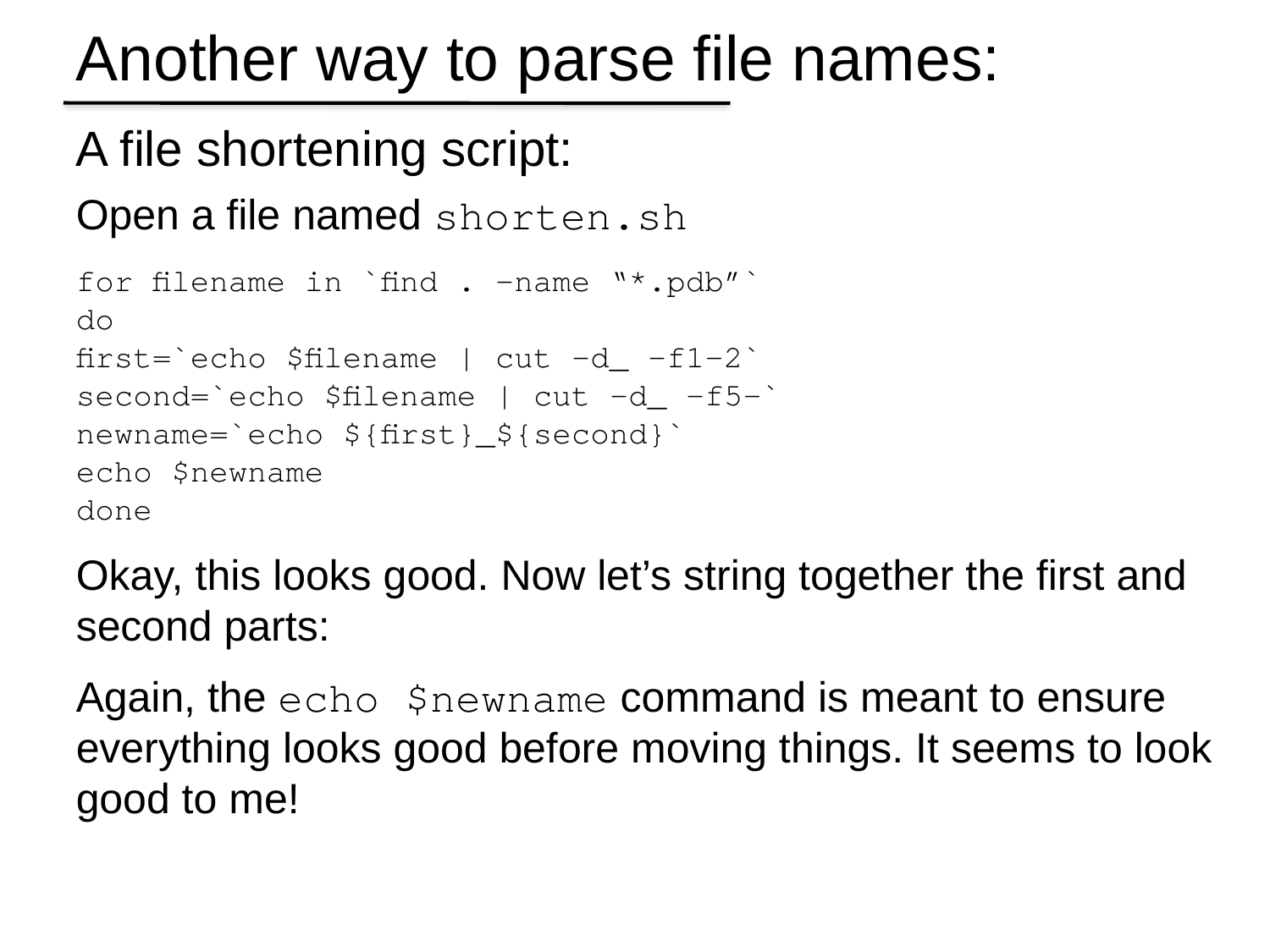

Another way to parse file names:
A file shortening script:
Open a file named shorten.sh
for filename in `find . –name “*.pdb”`
do
first=`echo $filename | cut –d_ -f1-2`
second=`echo $filename | cut –d_ -f5-`
newname=`echo ${first}_${second}`
echo $newname
done
Okay, this looks good. Now let’s string together the first and second parts:
Again, the echo $newname command is meant to ensure everything looks good before moving things. It seems to look good to me!